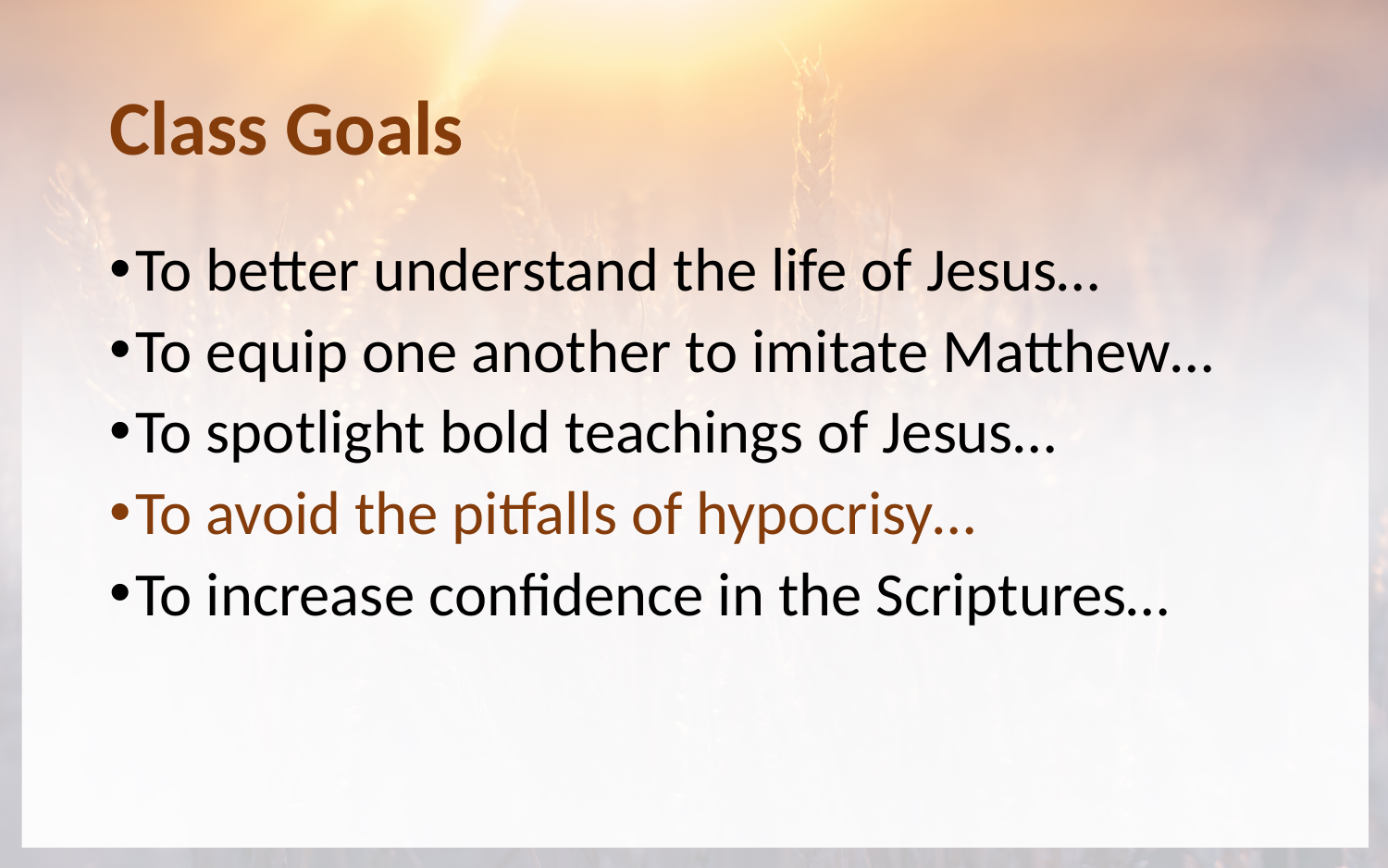

# Class Goals
To better understand the life of Jesus…
To equip one another to imitate Matthew…
To spotlight bold teachings of Jesus…
To avoid the pitfalls of hypocrisy…
To increase confidence in the Scriptures…